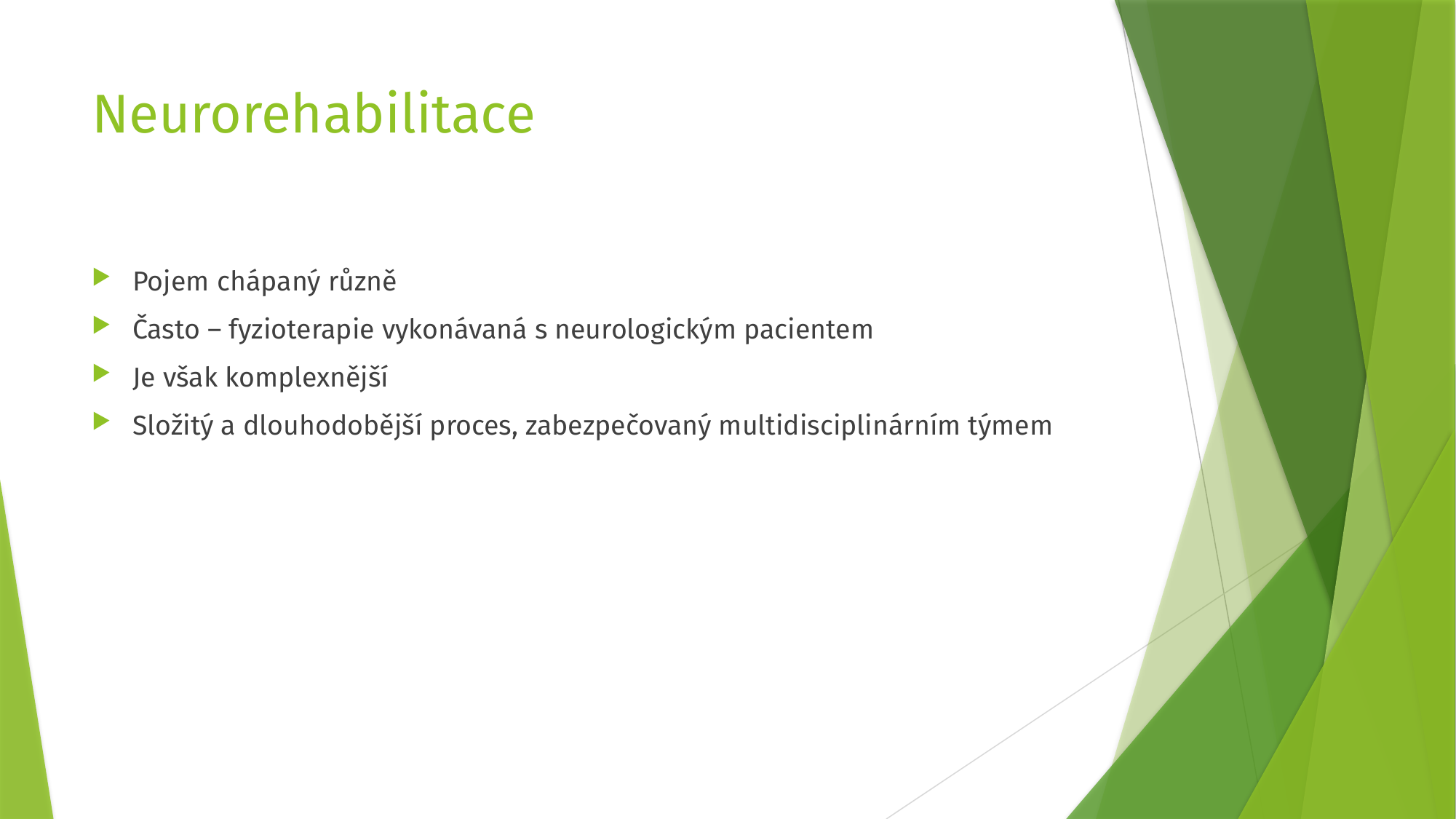

# Neurorehabilitace
Pojem chápaný různě
Často – fyzioterapie vykonávaná s neurologickým pacientem
Je však komplexnější
Složitý a dlouhodobější proces, zabezpečovaný multidisciplinárním týmem